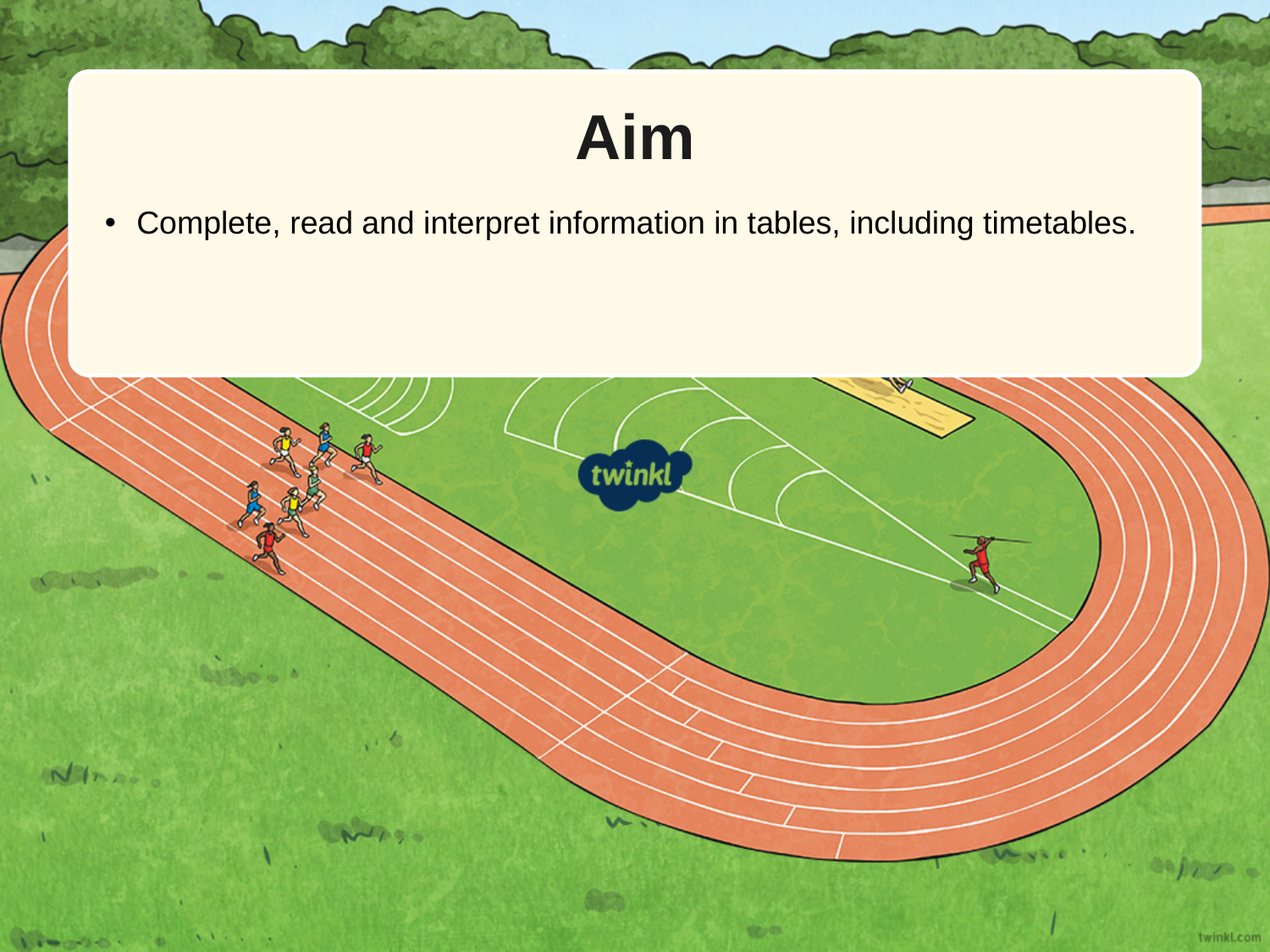

Aim
Complete, read and interpret information in tables, including timetables.